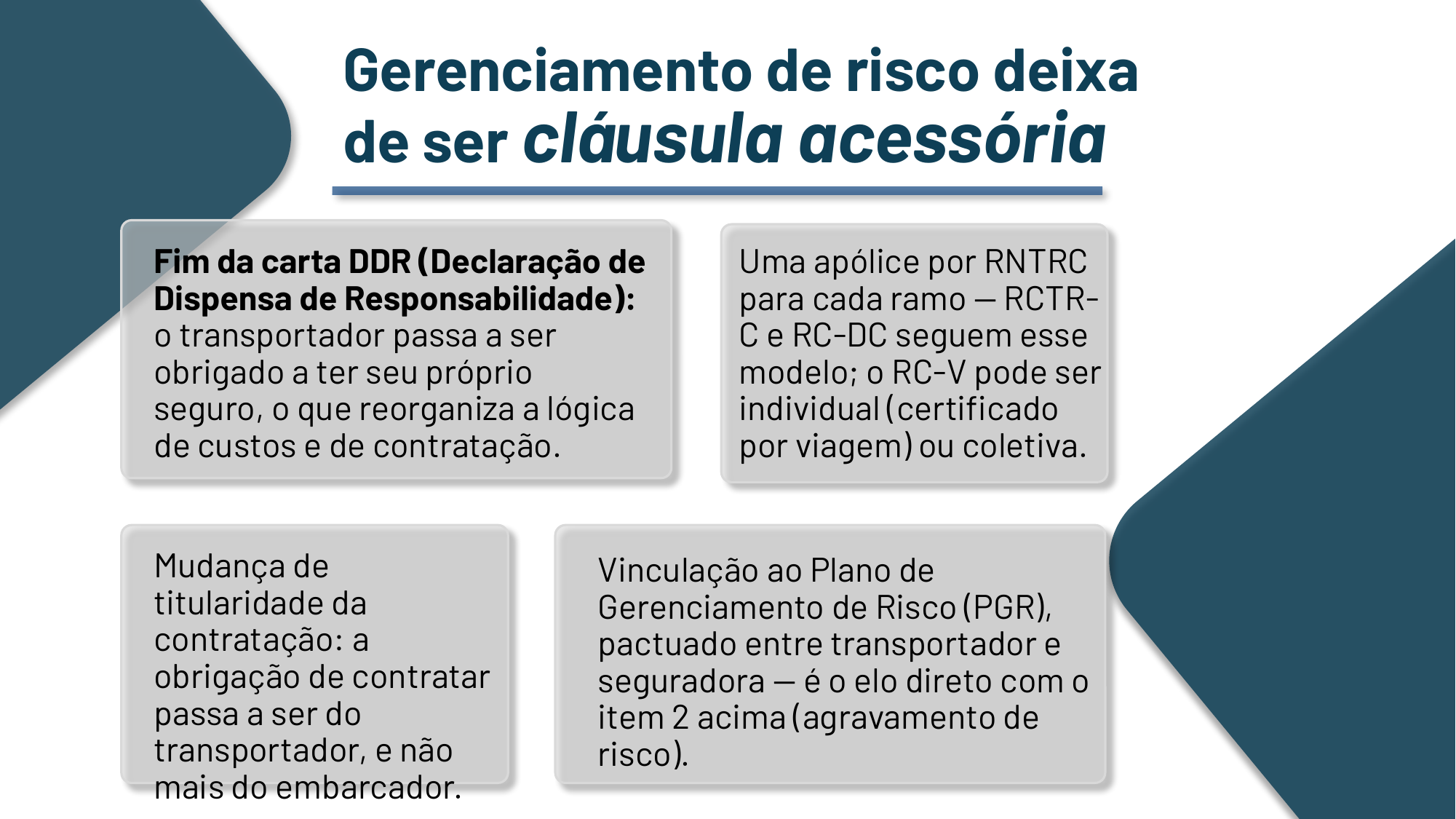

Gerenciamento de risco deixa de ser cláusula acessória

Fim da carta DDR (Declaração de Dispensa de Responsabilidade): o transportador passa a ser obrigado a ter seu próprio seguro, o que reorganiza a lógica de custos e de contratação.
Uma apólice por RNTRC para cada ramo — RCTR-C e RC-DC seguem esse modelo; o RC-V pode ser individual (certificado por viagem) ou coletiva.

Mudança de titularidade da contratação: a obrigação de contratar passa a ser do transportador, e não mais do embarcador.
Vinculação ao Plano de Gerenciamento de Risco (PGR), pactuado entre transportador e seguradora — é o elo direto com o item 2 acima (agravamento de risco).